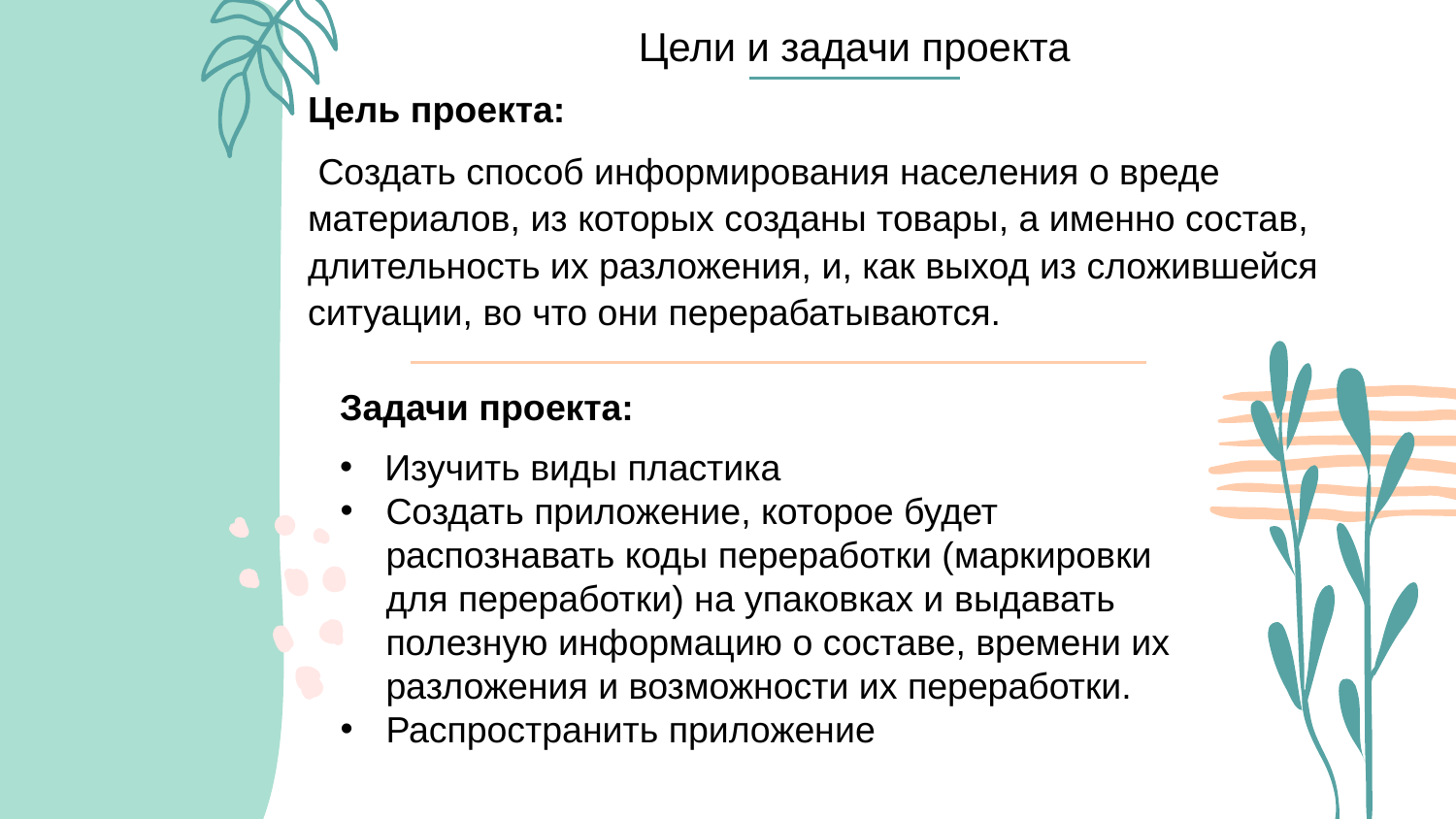

Цели и задачи проекта
Цель проекта:
 Создать способ информирования населения о вреде материалов, из которых созданы товары, а именно состав, длительность их разложения, и, как выход из сложившейся ситуации, во что они перерабатываются.
Задачи проекта:
 Изучить виды пластика
Создать приложение, которое будет распознавать коды переработки (маркировки для переработки) на упаковках и выдавать полезную информацию о составе, времени их разложения и возможности их переработки.
Распространить приложение